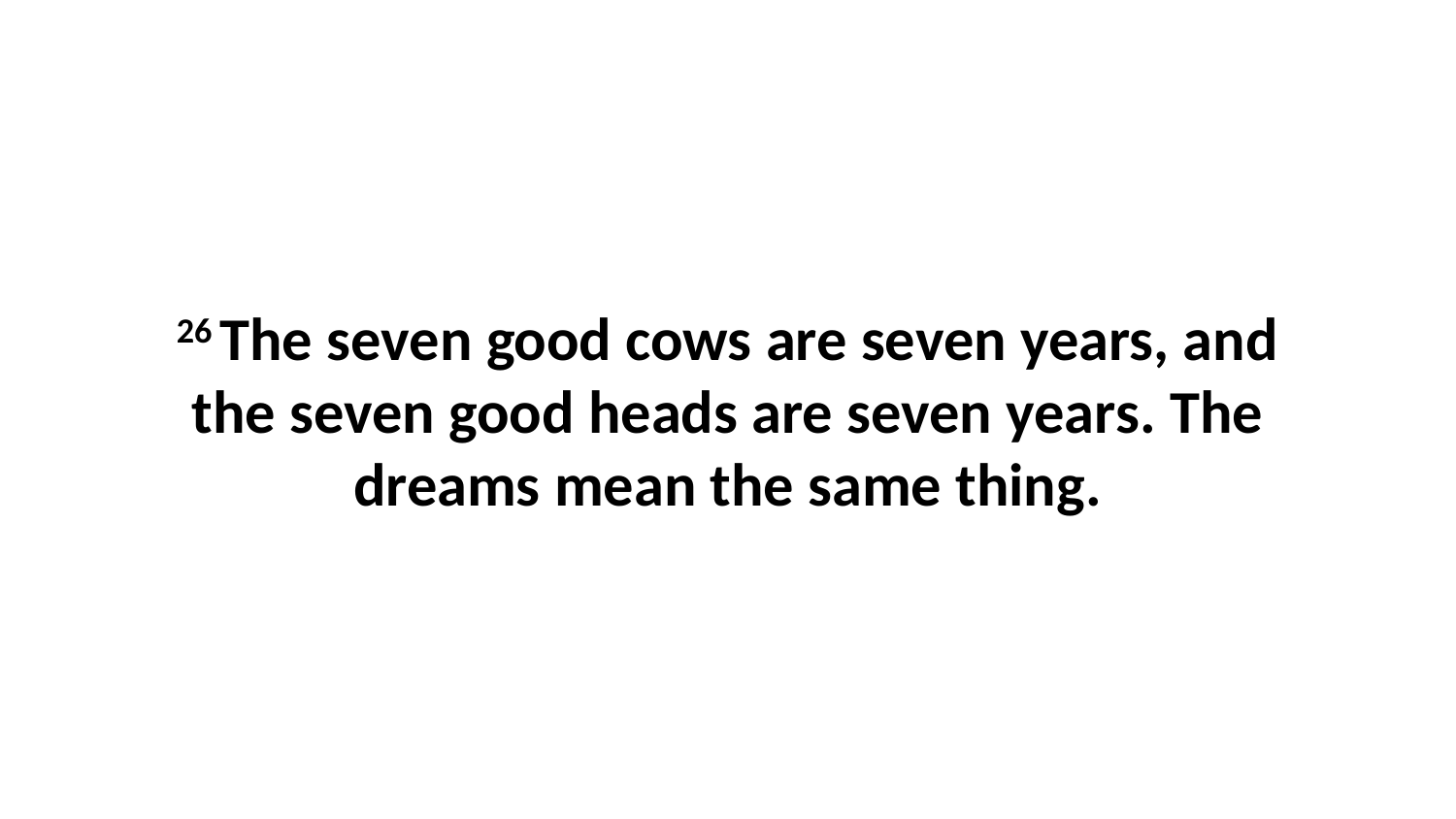

26 The seven good cows are seven years, and the seven good heads are seven years. The dreams mean the same thing.